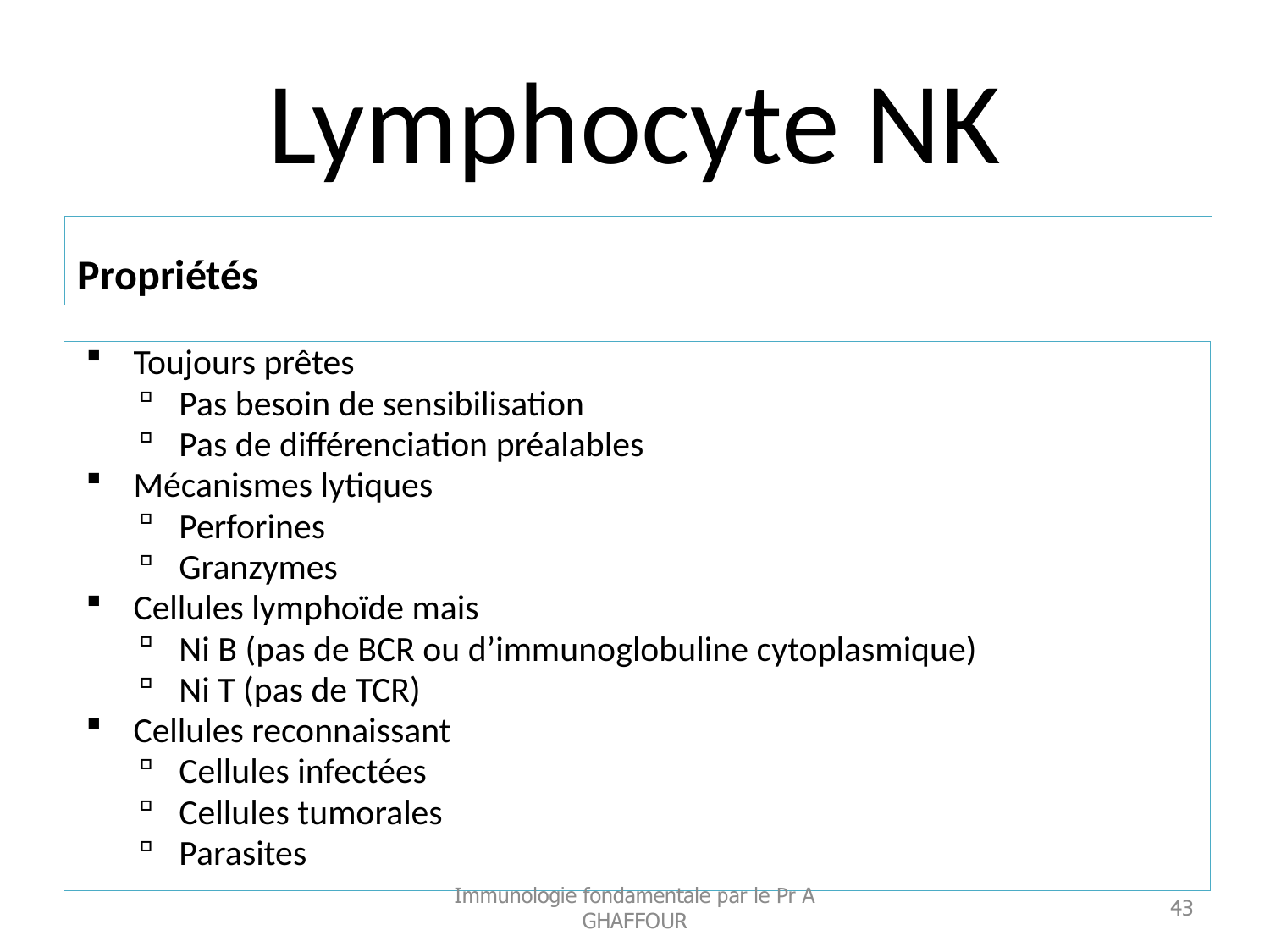

# Lymphocyte NK
Propriétés
Toujours prêtes
Pas besoin de sensibilisation
Pas de différenciation préalables
Mécanismes lytiques
Perforines
Granzymes
Cellules lymphoïde mais
Ni B (pas de BCR ou d’immunoglobuline cytoplasmique)
Ni T (pas de TCR)
Cellules reconnaissant
Cellules infectées
Cellules tumorales
Parasites

Immunologie fondamentale par le Pr A GHAFFOUR
43